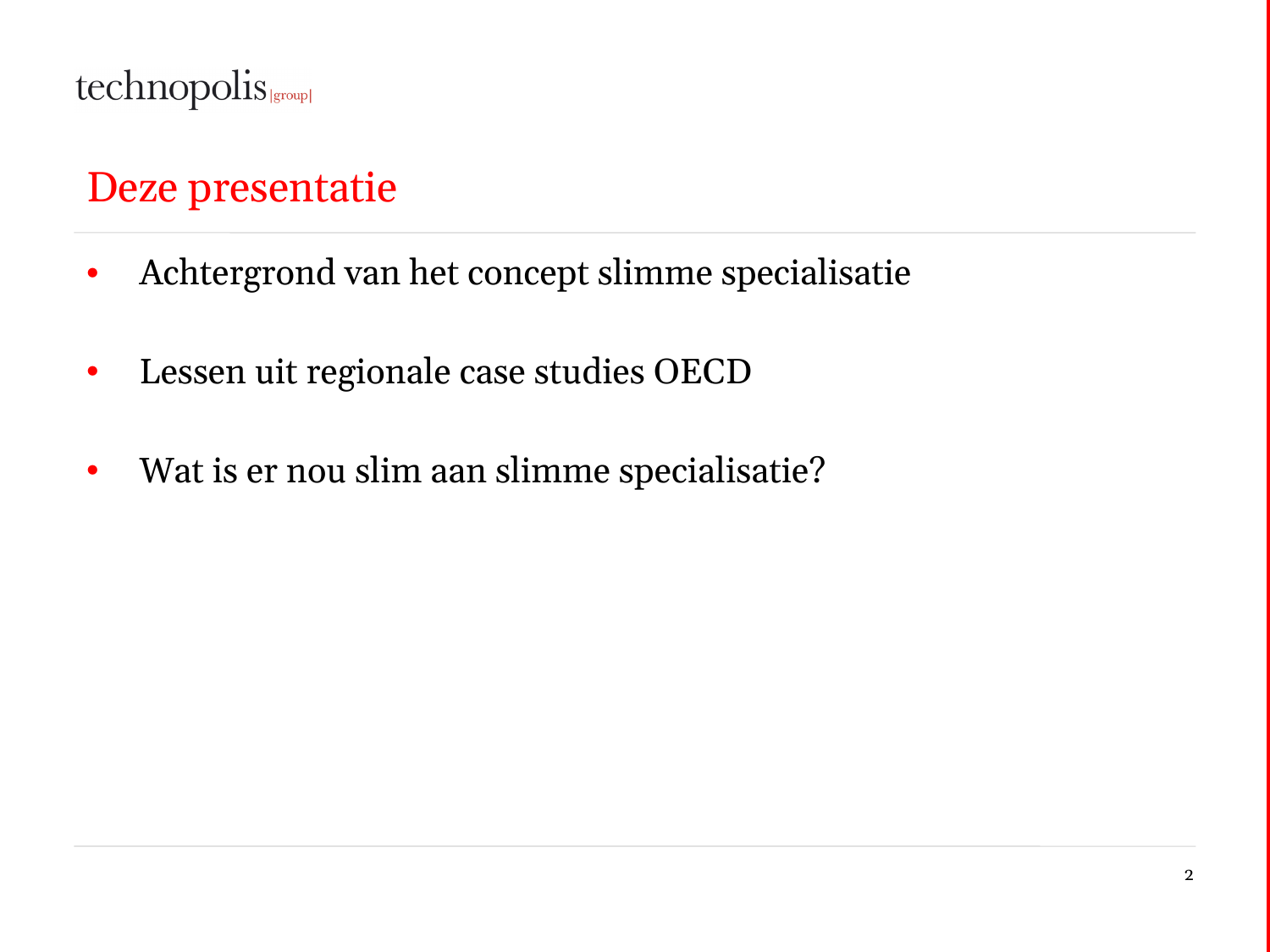

# Deze presentatie
Achtergrond van het concept slimme specialisatie

Lessen uit regionale case studies OECD

Wat is er nou slim aan slimme specialisatie?

2